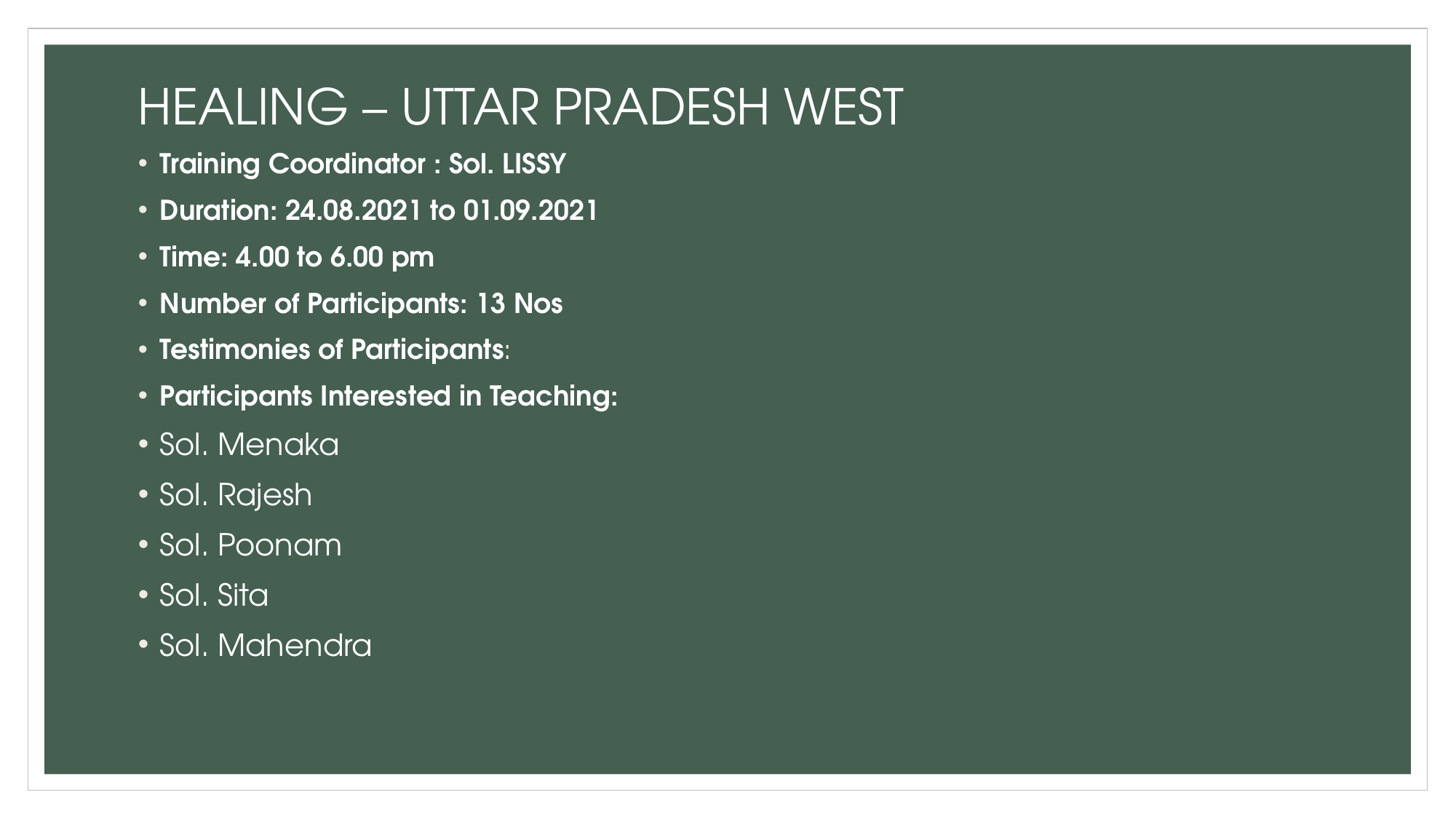

# HEALING – UTTAR PRADESH WEST
Training Coordinator : Sol. LISSY
Duration: 24.08.2021 to 01.09.2021
Time: 4.00 to 6.00 pm
Number of Participants: 13 Nos
Testimonies of Participants:
Participants Interested in Teaching:
Sol. Menaka
Sol. Rajesh
Sol. Poonam
Sol. Sita
Sol. Mahendra